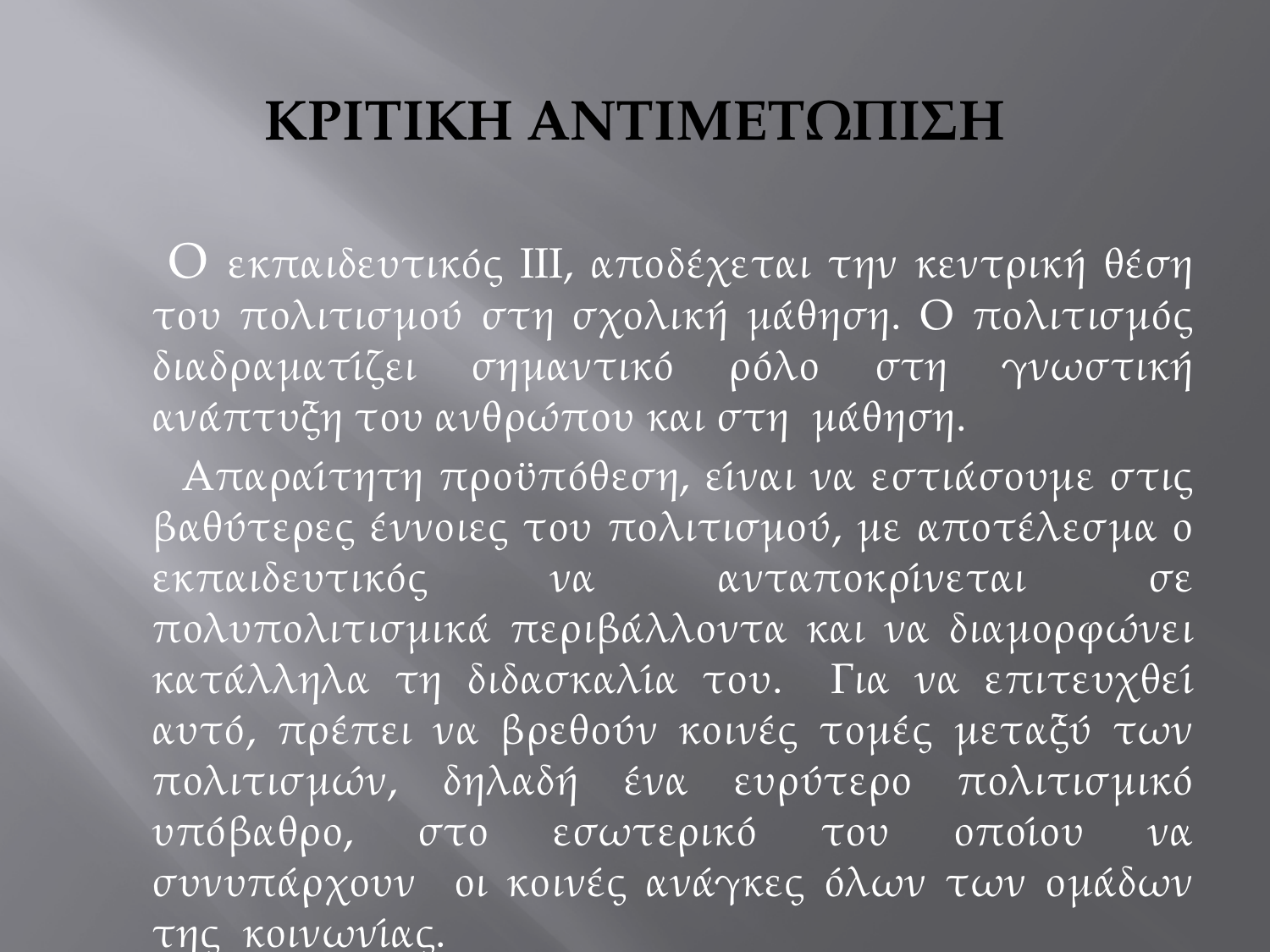

# ΚΡΙΤΙΚΗ ΑΝΤΙΜΕΤΩΠΙΣΗ
    Ο εκπαιδευτικός ΙΙΙ, αποδέχεται την κεντρική θέση του πολιτισμού στη σχολική μάθηση. Ο πολιτισμός διαδραματίζει σημαντικό ρόλο στη γνωστική ανάπτυξη του ανθρώπου και στη  μάθηση.
      Απαραίτητη προϋπόθεση, είναι να εστιάσουμε στις βαθύτερες έννοιες του πολιτισμού, με αποτέλεσμα ο εκπαιδευτικός να ανταποκρίνεται σε πολυπολιτισμικά περιβάλλοντα και να διαμορφώνει κατάλληλα τη διδασκαλία του.  Για να επιτευχθεί αυτό, πρέπει να βρεθούν κοινές τομές μεταξύ των πολιτισμών, δηλαδή ένα ευρύτερο πολιτισμικό υπόβαθρο, στο εσωτερικό του οποίου να συνυπάρχουν  οι κοινές ανάγκες όλων των ομάδων της  κοινωνίας.